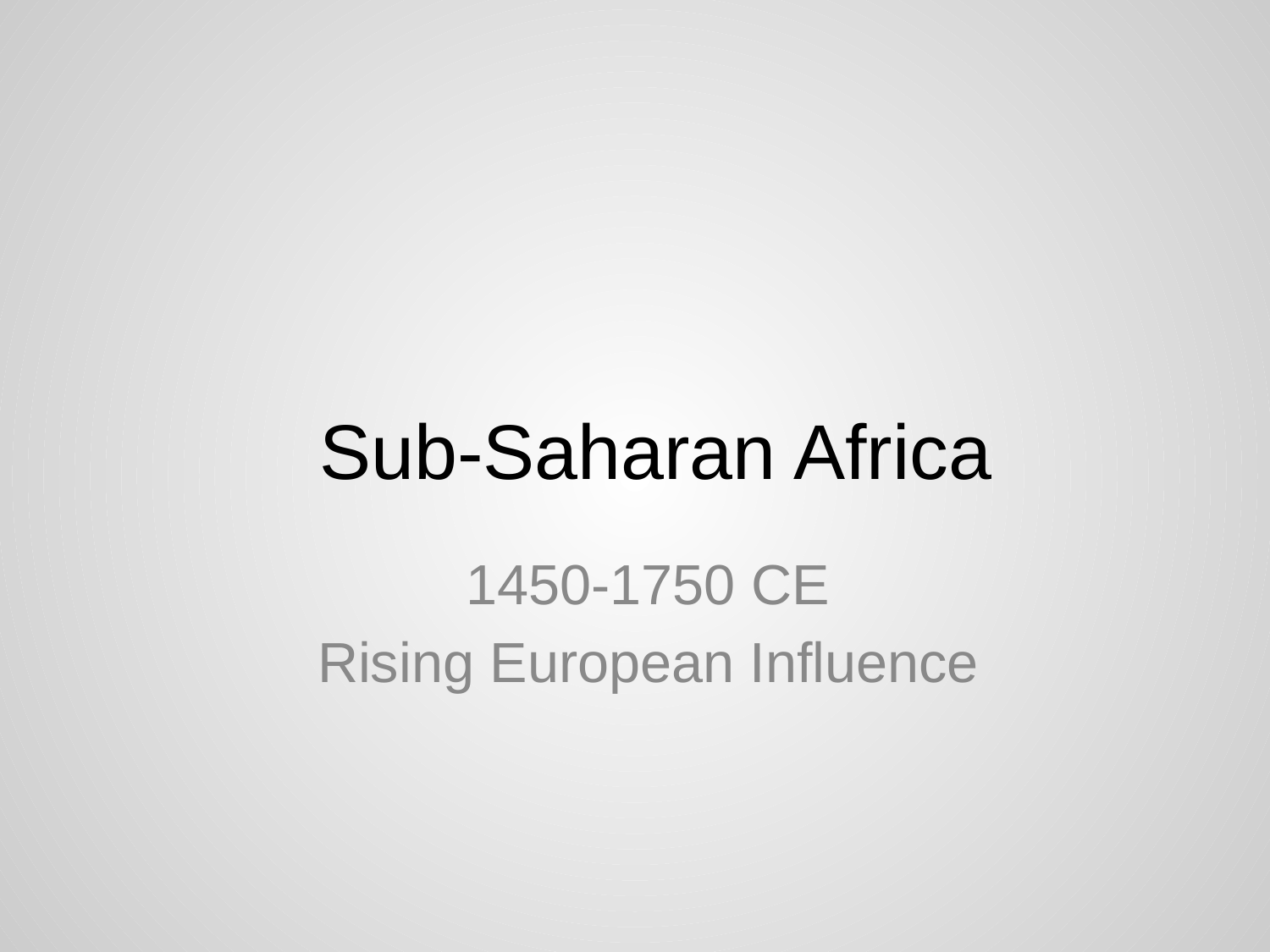

# Sub-Saharan Africa
1450-1750 CE
Rising European Influence